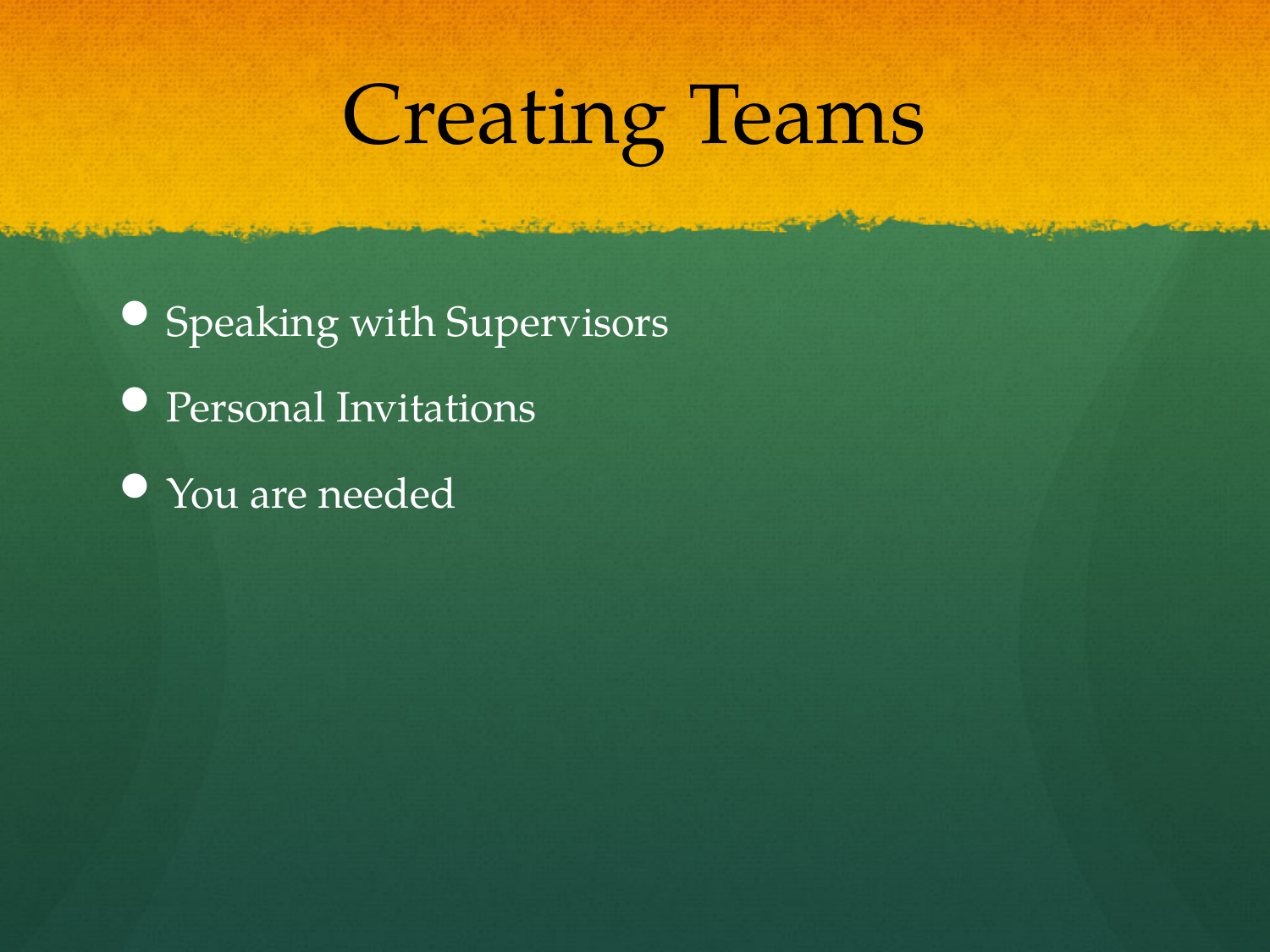

# Creating Teams
Speaking with Supervisors
Personal Invitations
You are needed